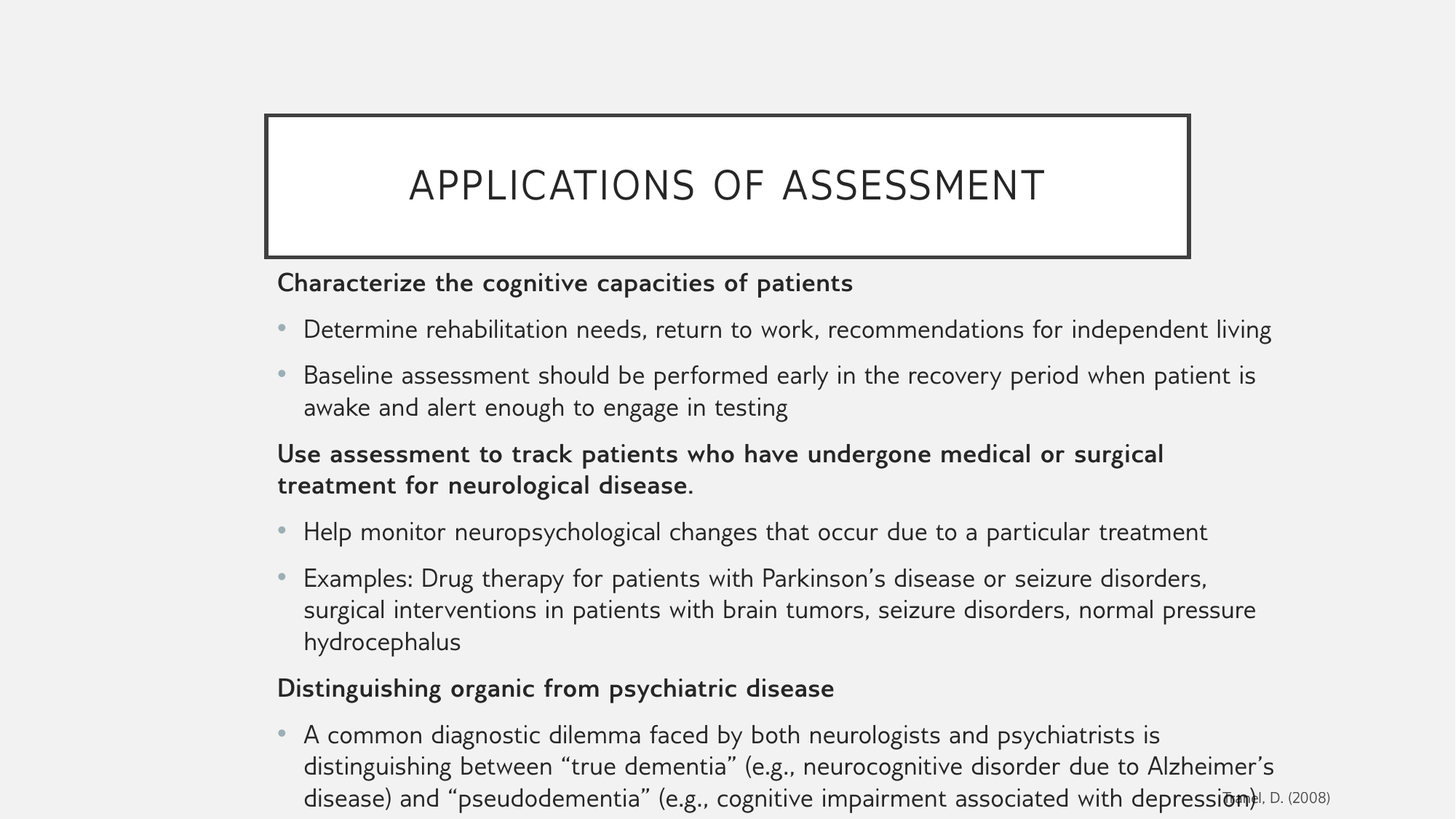

# Applications of Assessment
Characterize the cognitive capacities of patients
Determine rehabilitation needs, return to work, recommendations for independent living
Baseline assessment should be performed early in the recovery period when patient is awake and alert enough to engage in testing
Use assessment to track patients who have undergone medical or surgical treatment for neurological disease.
Help monitor neuropsychological changes that occur due to a particular treatment
Examples: Drug therapy for patients with Parkinson’s disease or seizure disorders, surgical interventions in patients with brain tumors, seizure disorders, normal pressure hydrocephalus
Distinguishing organic from psychiatric disease
A common diagnostic dilemma faced by both neurologists and psychiatrists is distinguishing between “true dementia” (e.g., neurocognitive disorder due to Alzheimer’s disease) and “pseudodementia” (e.g., cognitive impairment associated with depression)

Tranel, D. (2008)